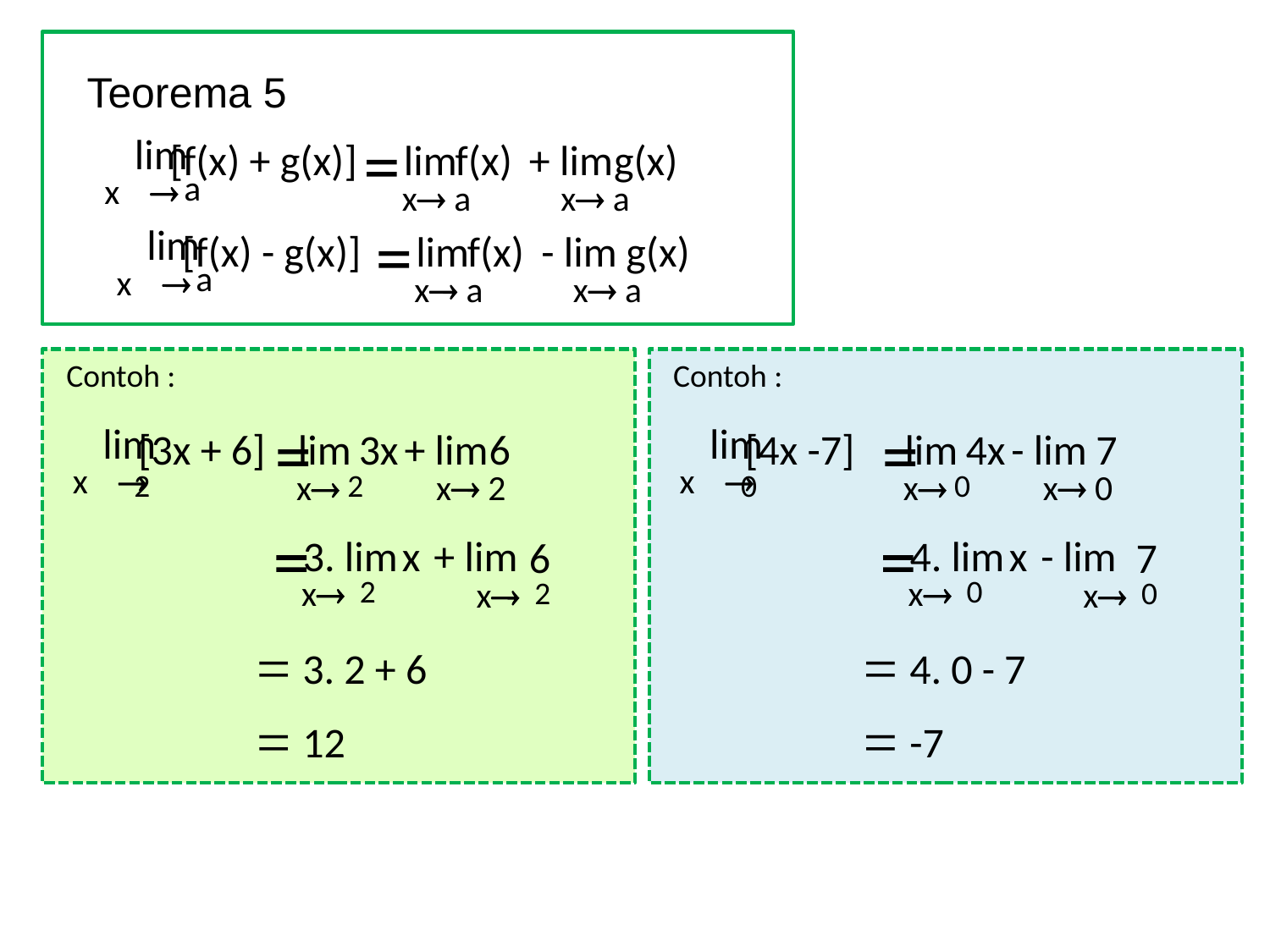

Teorema 5
lim

[f(x) + g(x)]
=
 a
x
→
lim
f(x)

x
→
 a
+ lim
g(x)

x
→
 a
lim

[f(x) - g(x)]
=
 a
x
→
lim
f(x)

x
→
 a
- lim
g(x)

x
→
 a

Contoh :

Contoh :
lim

[3x + 6]
=
x
→
 2
lim

[4x -7]
=
x
→
 0
+ lim
6

x
→
 2
- lim
7

x
→
 0
lim
 3x

x
→
 2
lim
 4x

x
→
 0
=
3. lim

x

x
→
  2
=
4. lim

x

x
→
  0
+ lim
6

x
→
  2
- lim
7

x
→
  0
= 3. 2 + 6
= 4. 0 - 7
= 12
= -7